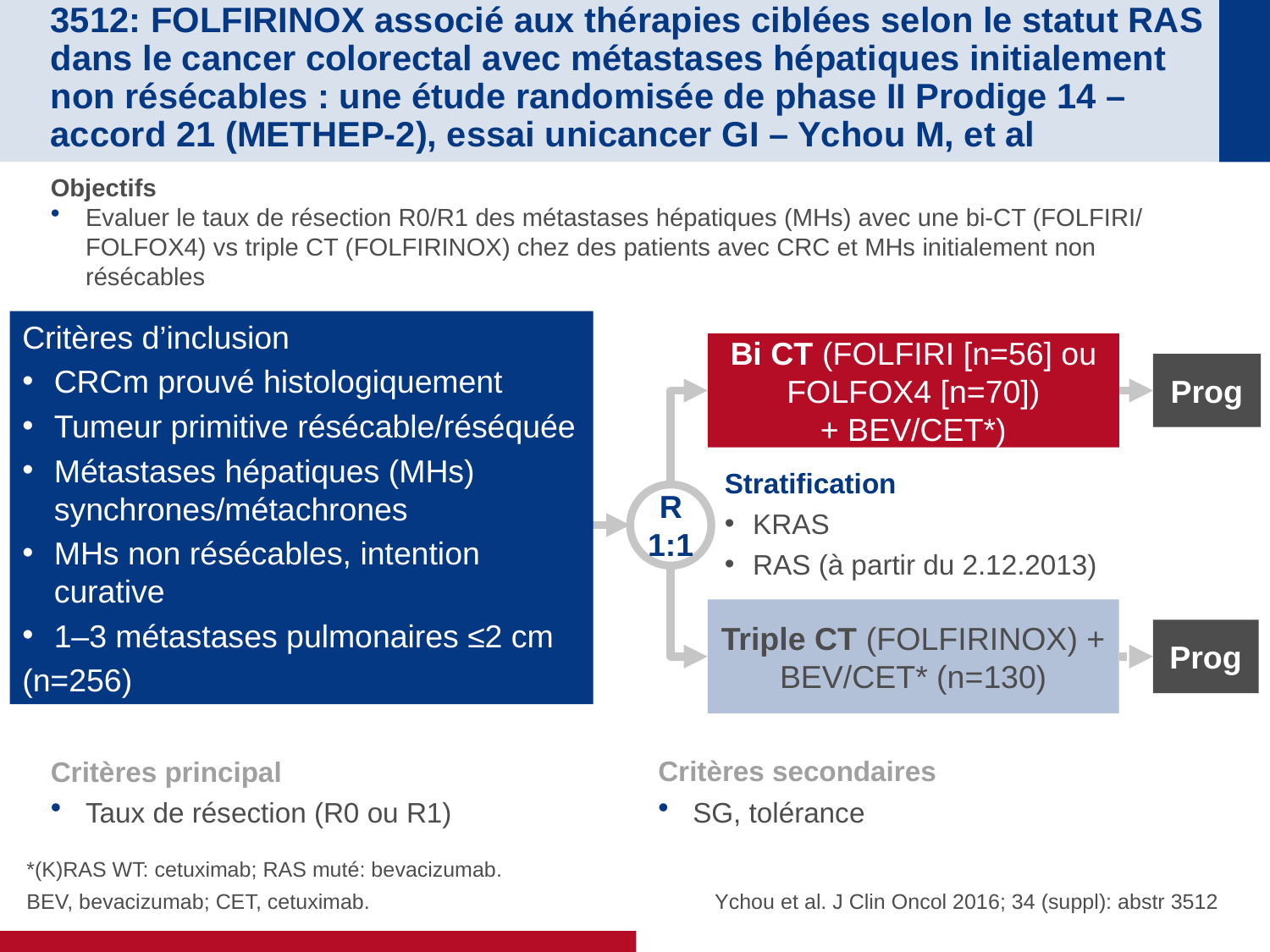

# 3512: FOLFIRINOX associé aux thérapies ciblées selon le statut RAS dans le cancer colorectal avec métastases hépatiques initialement non résécables : une étude randomisée de phase II Prodige 14 – accord 21 (METHEP-2), essai unicancer GI – Ychou M, et al
Objectifs
Evaluer le taux de résection R0/R1 des métastases hépatiques (MHs) avec une bi-CT (FOLFIRI/ FOLFOX4) vs triple CT (FOLFIRINOX) chez des patients avec CRC et MHs initialement non résécables
Critères d’inclusion
CRCm prouvé histologiquement
Tumeur primitive résécable/réséquée
Métastases hépatiques (MHs) synchrones/métachrones
MHs non résécables, intention curative
1–3 métastases pulmonaires ≤2 cm
(n=256)
Bi CT (FOLFIRI [n=56] ou FOLFOX4 [n=70])
+ BEV/CET*)
Prog
Stratification
KRAS
RAS (à partir du 2.12.2013)
R
1:1
Triple CT (FOLFIRINOX) + BEV/CET* (n=130)
Prog
Critères principal
Taux de résection (R0 ou R1)

Critères secondaires
SG, tolérance
*(K)RAS WT: cetuximab; RAS muté: bevacizumab.
BEV, bevacizumab; CET, cetuximab.
Ychou et al. J Clin Oncol 2016; 34 (suppl): abstr 3512